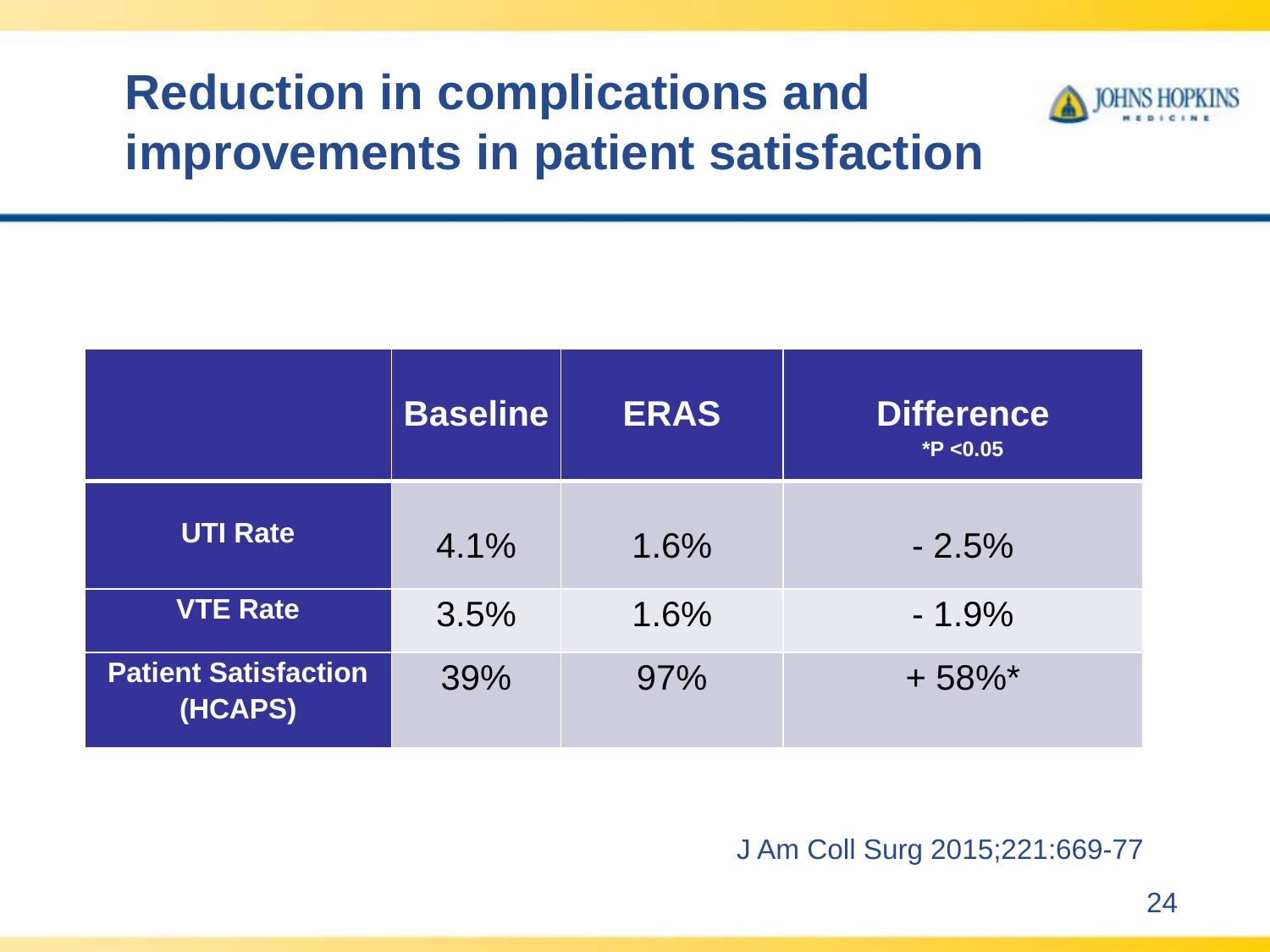

# Reduction in complications and improvements in patient satisfaction
|  | Baseline | ERAS | Difference \*P <0.05 |
| --- | --- | --- | --- |
| UTI Rate | 4.1% | 1.6% | - 2.5% |
| VTE Rate | 3.5% | 1.6% | - 1.9% |
| Patient Satisfaction (HCAPS) | 39% | 97% | + 58%\* |
J Am Coll Surg 2015;221:669-77
24